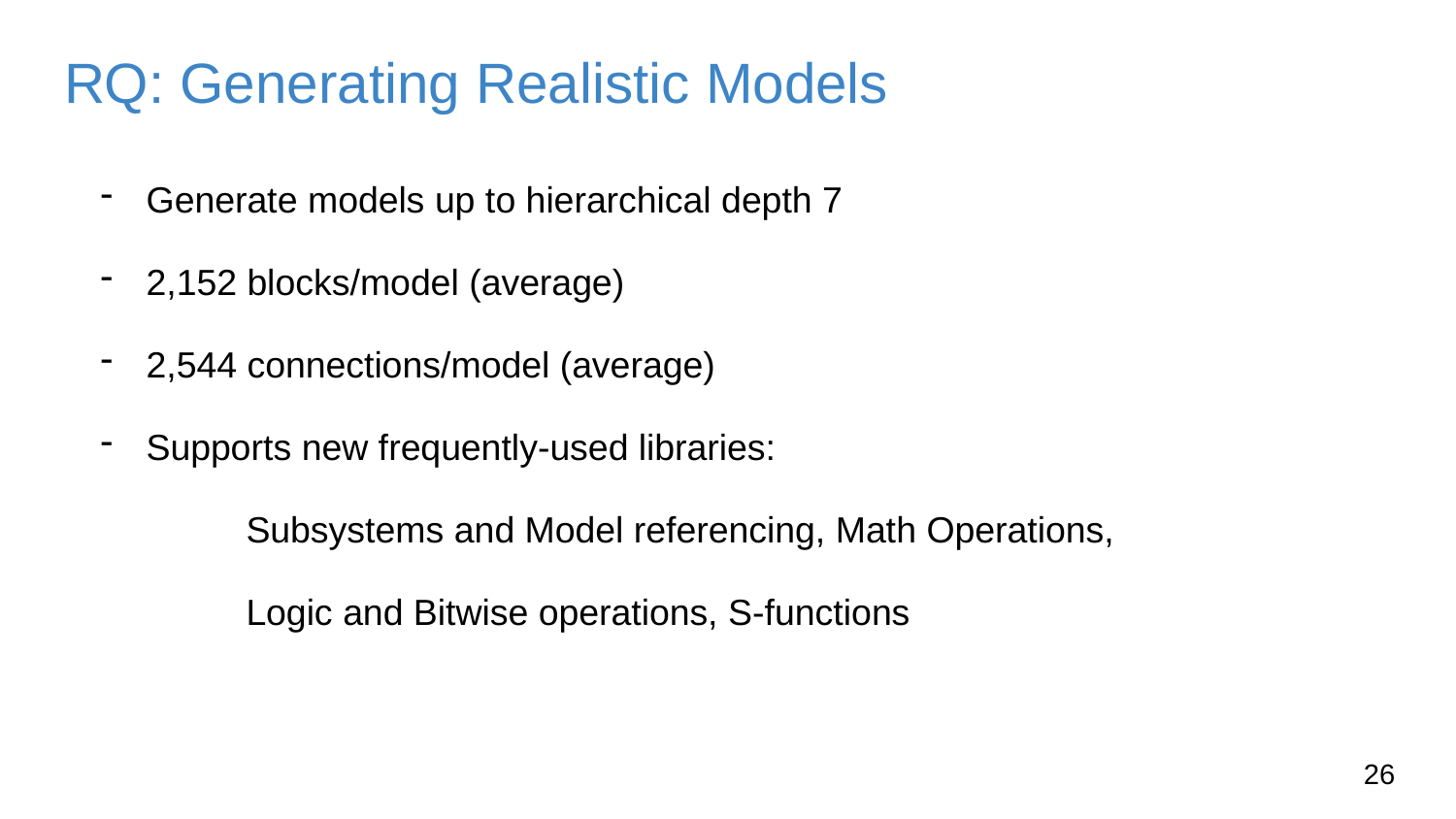

# RQ: Generating Realistic Models
Generate models up to hierarchical depth 7
2,152 blocks/model (average)
2,544 connections/model (average)
Supports new frequently-used libraries:
	Subsystems and Model referencing, Math Operations,
	Logic and Bitwise operations, S-functions

26